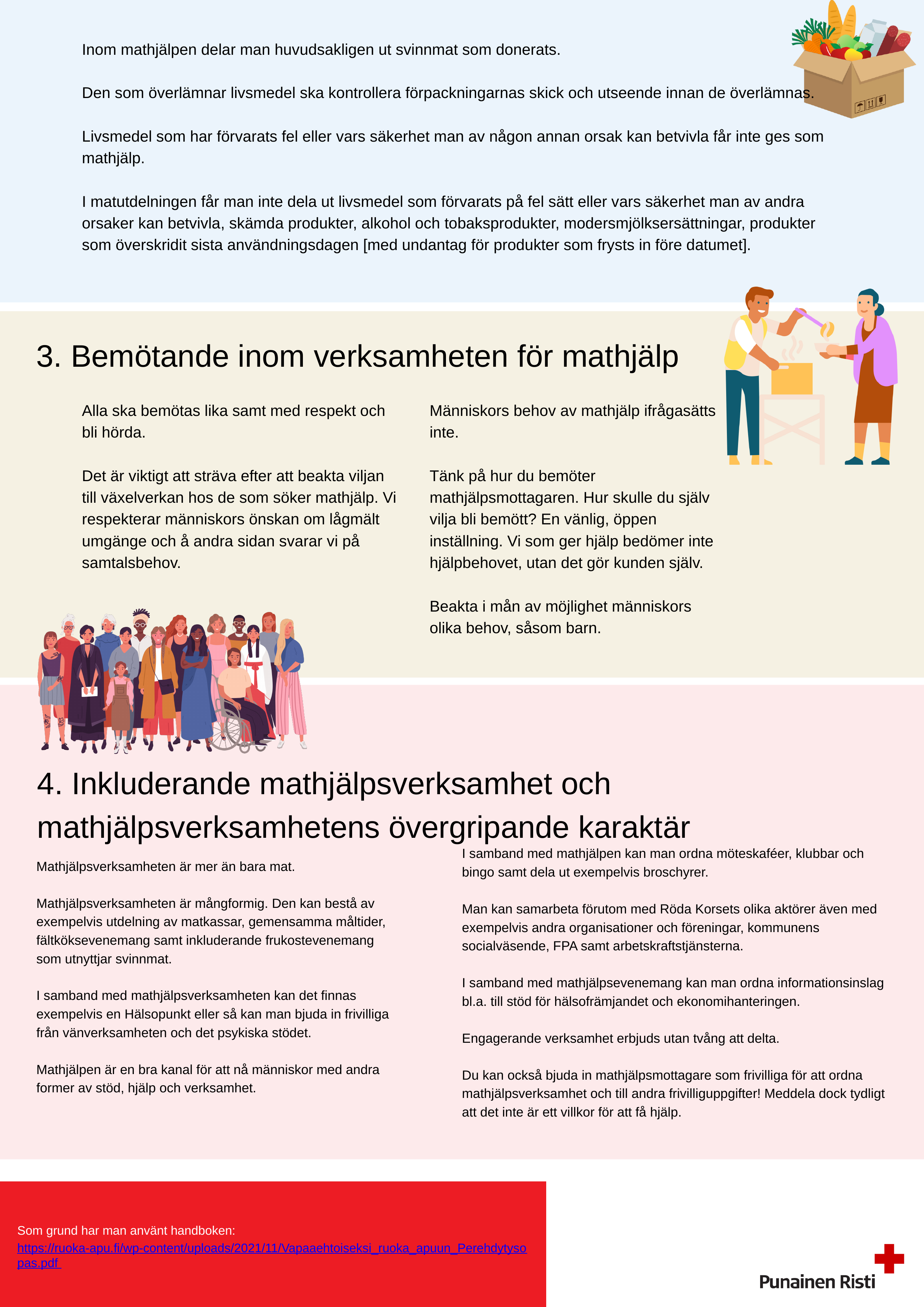

Inom mathjälpen delar man huvudsakligen ut svinnmat som donerats.

Den som överlämnar livsmedel ska kontrollera förpackningarnas skick och utseende innan de överlämnas.

Livsmedel som har förvarats fel eller vars säkerhet man av någon annan orsak kan betvivla får inte ges som mathjälp.

I matutdelningen får man inte dela ut livsmedel som förvarats på fel sätt eller vars säkerhet man av andra orsaker kan betvivla, skämda produkter, alkohol och tobaksprodukter, modersmjölksersättningar, produkter som överskridit sista användningsdagen [med undantag för produkter som frysts in före datumet].

3. Bemötande inom verksamheten för mathjälp
Alla ska bemötas lika samt med respekt och bli hörda.

Det är viktigt att sträva efter att beakta viljan till växelverkan hos de som söker mathjälp. Vi respekterar människors önskan om lågmält umgänge och å andra sidan svarar vi på samtalsbehov.
Människors behov av mathjälp ifrågasätts inte.

Tänk på hur du bemöter mathjälpsmottagaren. Hur skulle du själv vilja bli bemött? En vänlig, öppen inställning. Vi som ger hjälp bedömer inte hjälpbehovet, utan det gör kunden själv.

Beakta i mån av möjlighet människors olika behov, såsom barn.

4. Inkluderande mathjälpsverksamhet och mathjälpsverksamhetens övergripande karaktär
I samband med mathjälpen kan man ordna möteskaféer, klubbar och bingo samt dela ut exempelvis broschyrer.

Man kan samarbeta förutom med Röda Korsets olika aktörer även med exempelvis andra organisationer och föreningar, kommunens socialväsende, FPA samt arbetskraftstjänsterna.

I samband med mathjälpsevenemang kan man ordna informationsinslag bl.a. till stöd för hälsofrämjandet och ekonomihanteringen.

Engagerande verksamhet erbjuds utan tvång att delta.

Du kan också bjuda in mathjälpsmottagare som frivilliga för att ordna mathjälpsverksamhet och till andra frivilliguppgifter! Meddela dock tydligt att det inte är ett villkor för att få hjälp.
Mathjälpsverksamheten är mer än bara mat.

Mathjälpsverksamheten är mångformig. Den kan bestå av exempelvis utdelning av matkassar, gemensamma måltider, fältköksevenemang samt inkluderande frukostevenemang som utnyttjar svinnmat.

I samband med mathjälpsverksamheten kan det finnas exempelvis en Hälsopunkt eller så kan man bjuda in frivilliga från vänverksamheten och det psykiska stödet.

Mathjälpen är en bra kanal för att nå människor med andra former av stöd, hjälp och verksamhet.

Som grund har man använt handboken: https://ruoka-apu.fi/wp-content/uploads/2021/11/Vapaaehtoiseksi_ruoka_apuun_Perehdytysopas.pdf